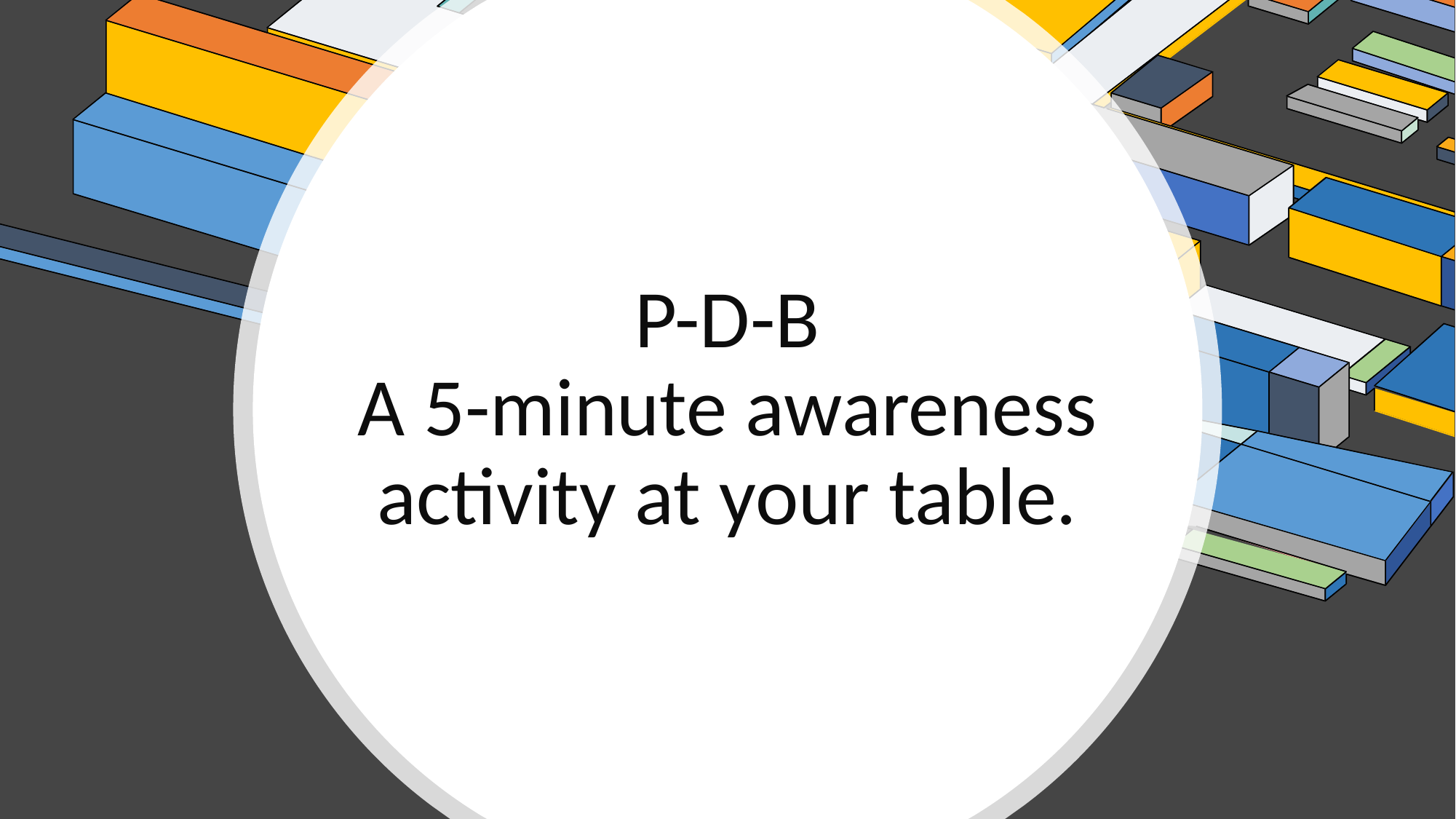

# P-D-B A 5-minute awareness activity at your table.